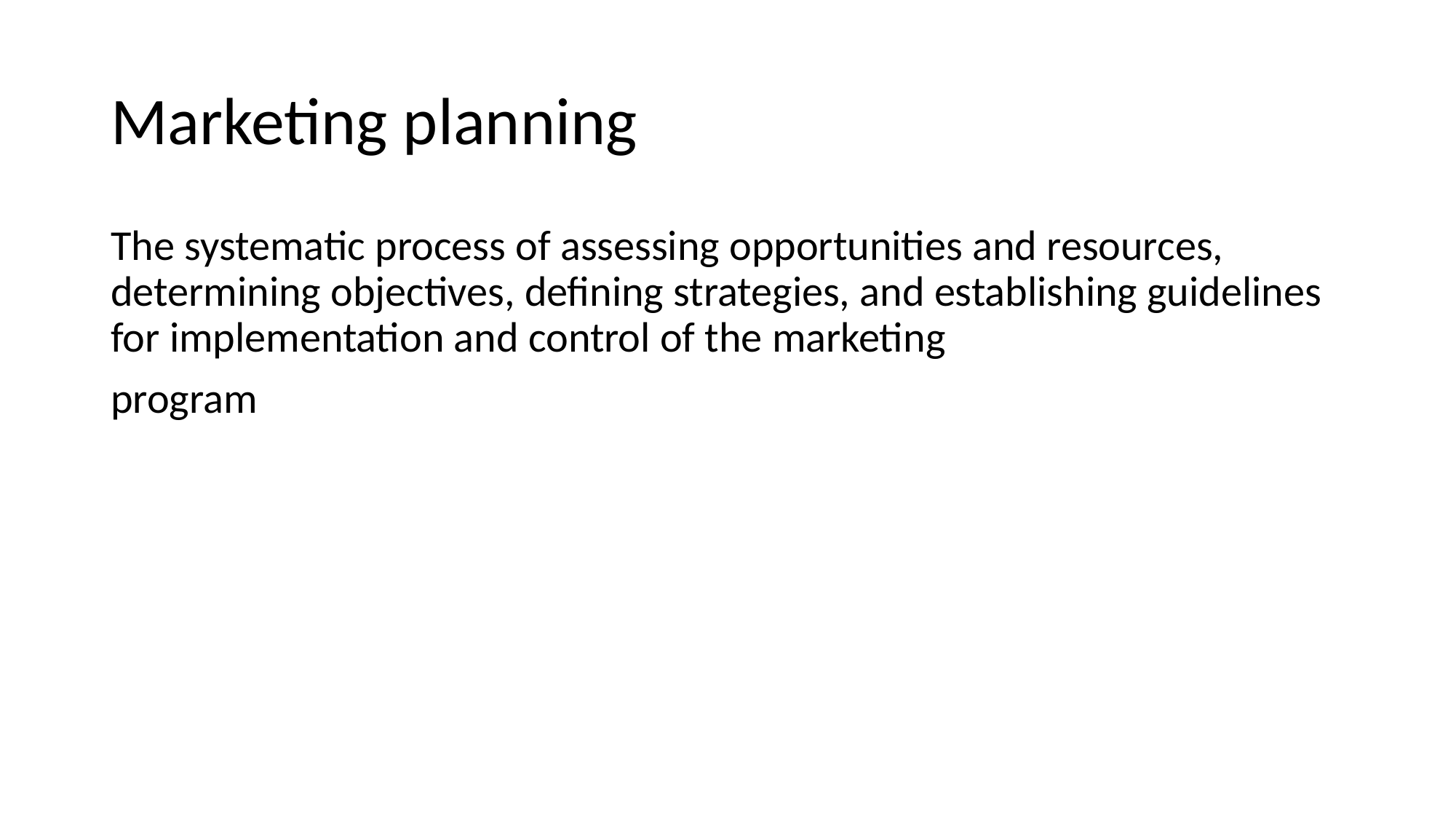

# Marketing planning
The systematic process of assessing opportunities and resources, determining objectives, defining strategies, and establishing guidelines for implementation and control of the marketing
program